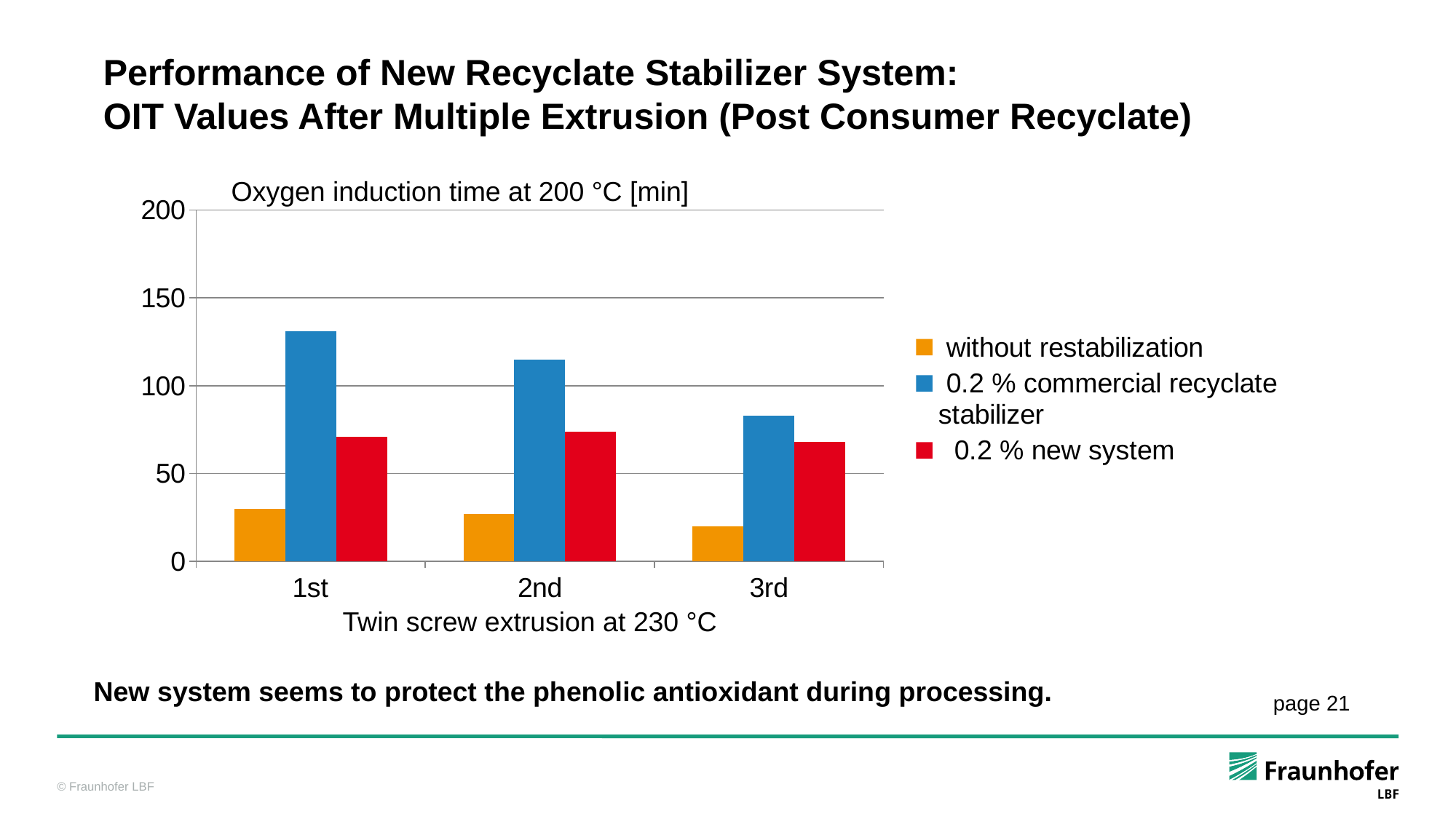

Performance of New Recyclate Stabilizer System:
OIT Values After Multiple Extrusion (Post Consumer Recyclate)
Oxygen induction time at 200 °C [min]

### Chart

| Category |  without restabilization |  0.2 % commercial recyclate stabilizer |   0.2 % new system |
|---|---|---|---|
| 1st | 30.0 | 131.0 | 71.0 |
| 2nd | 27.0 | 115.0 | 74.0 |
| 3rd | 20.0 | 83.0 | 68.0 |
Twin screw extrusion at 230 °C
New system seems to protect the phenolic antioxidant during processing.